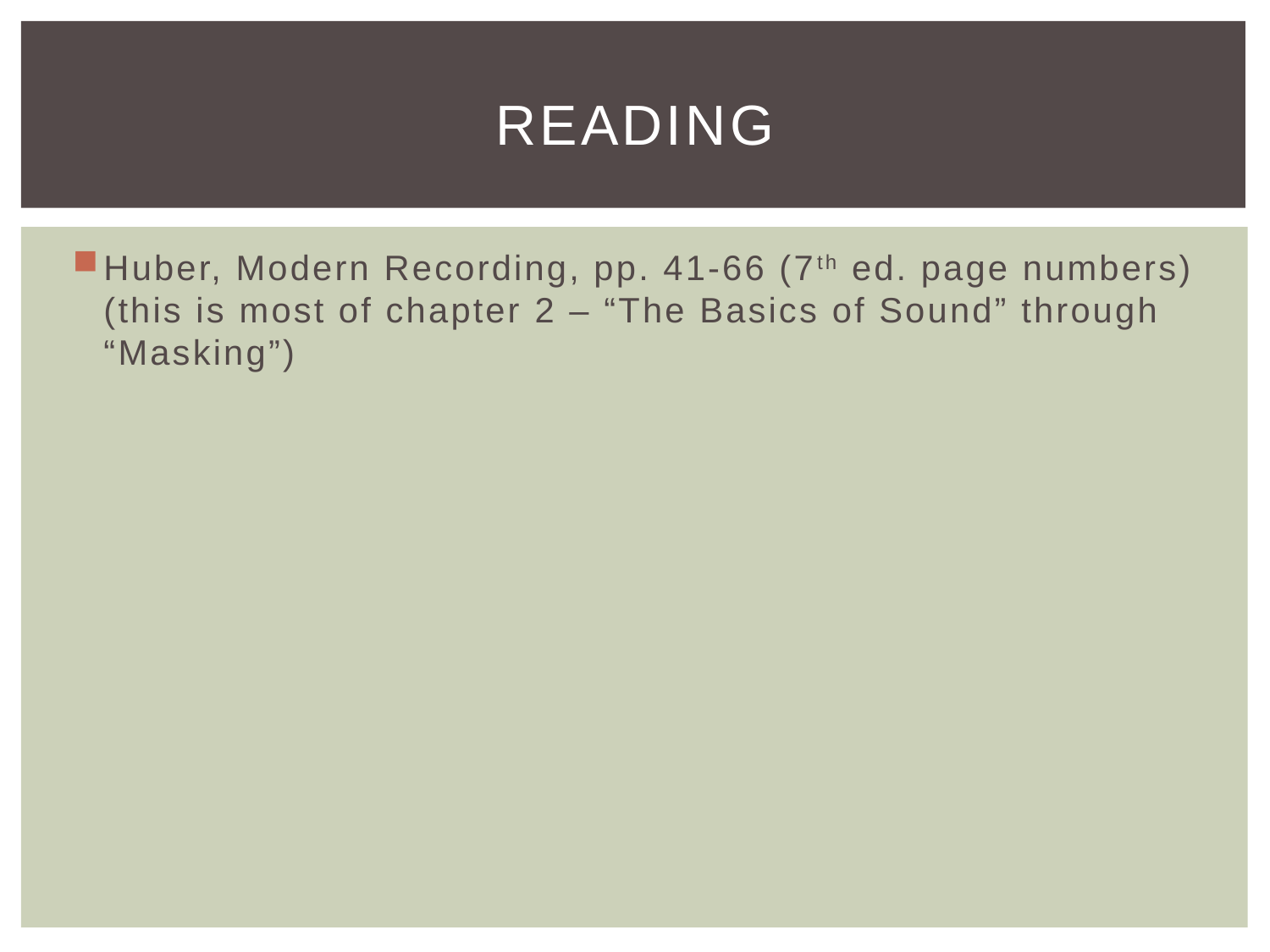

# Reading
Huber, Modern Recording, pp. 41-66 (7th ed. page numbers)(this is most of chapter 2 – “The Basics of Sound” through “Masking”)